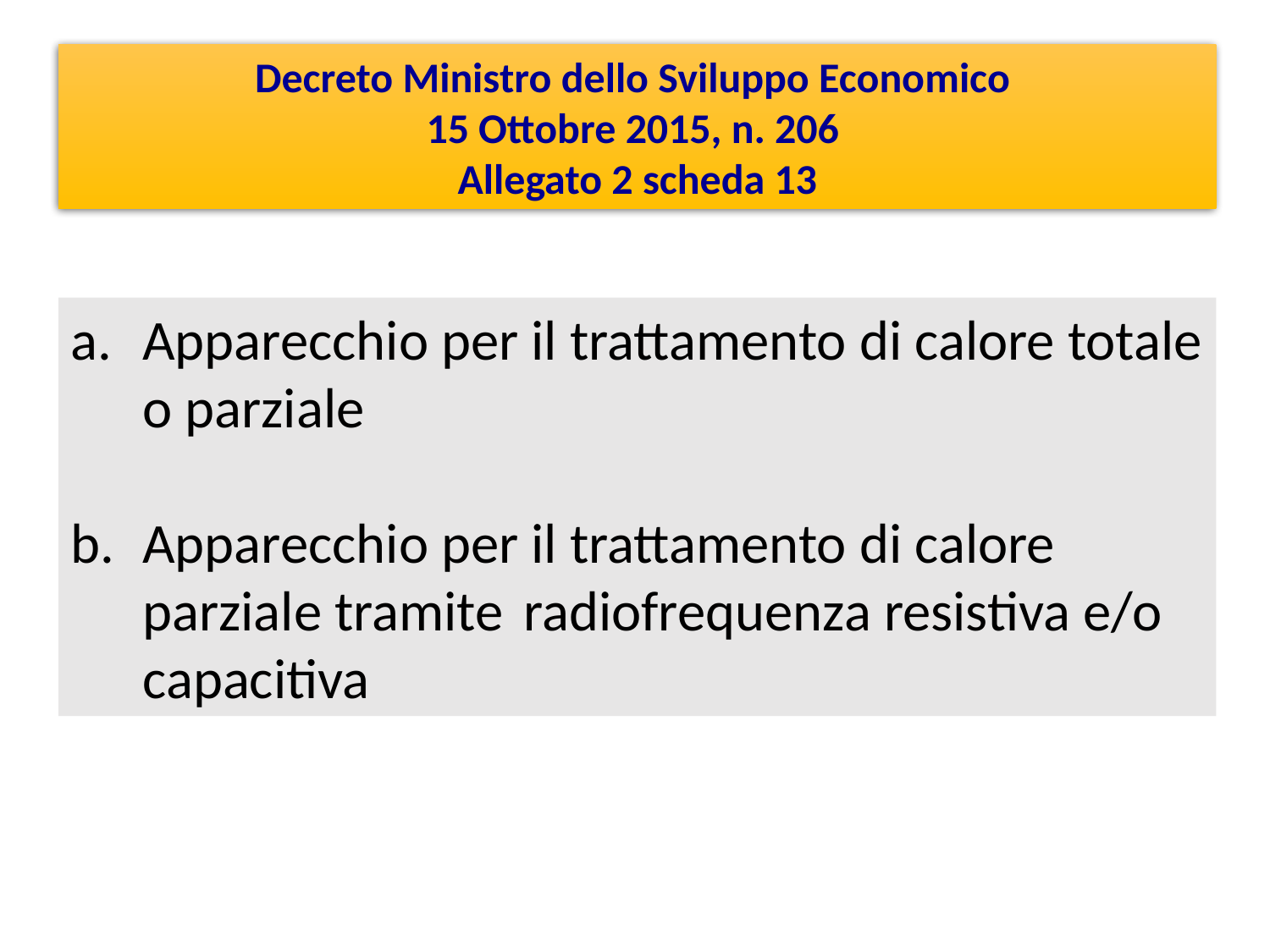

Decreto Ministro dello Sviluppo Economico
15 Ottobre 2015, n. 206
Allegato 2 scheda 13
Apparecchio per il trattamento di calore totale o parziale

Apparecchio per il trattamento di calore parziale tramite 	radiofrequenza resistiva e/o capacitiva